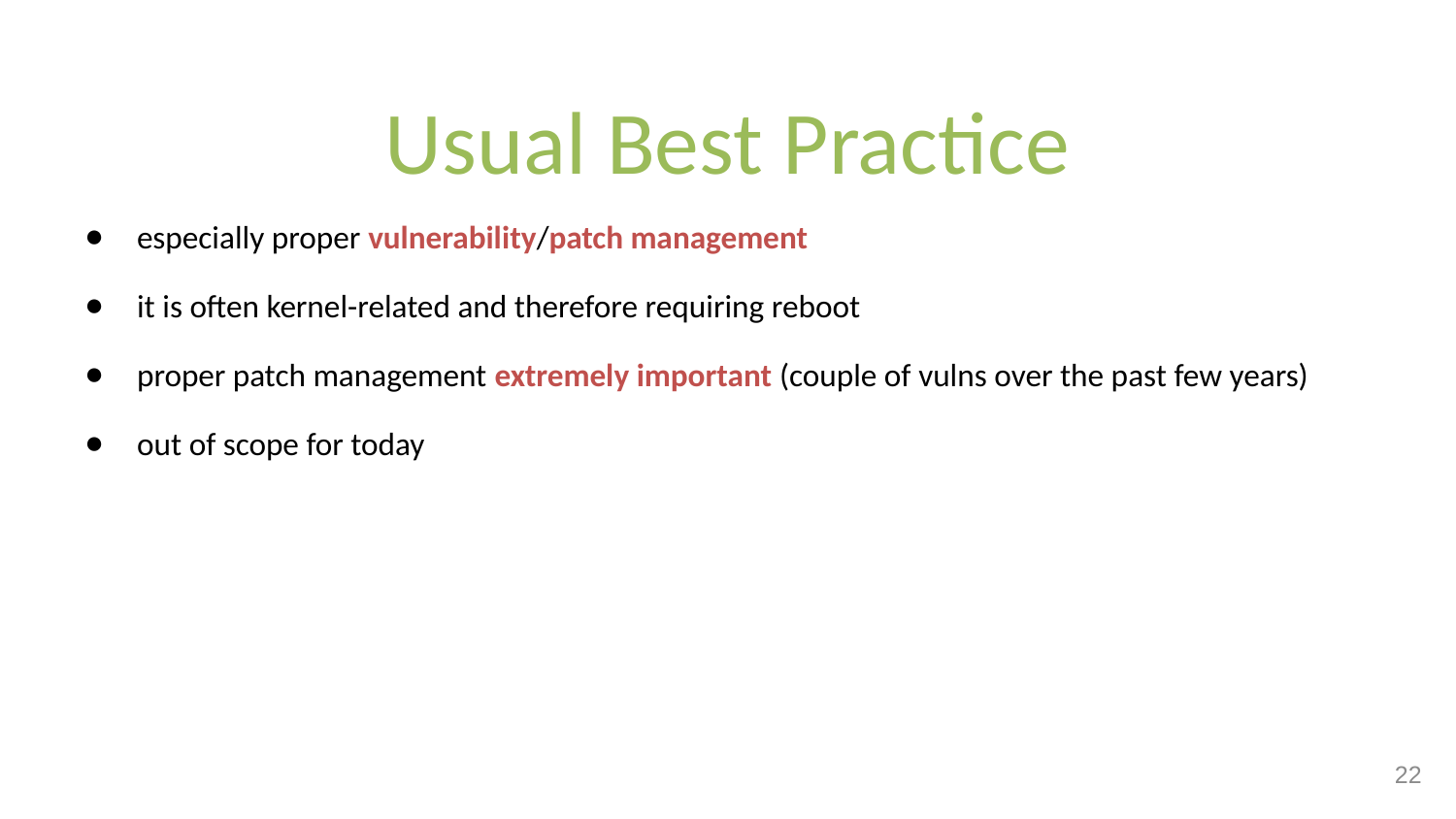

# Usual Best Practice
especially proper vulnerability/patch management
it is often kernel-related and therefore requiring reboot
proper patch management extremely important (couple of vulns over the past few years)
out of scope for today

22